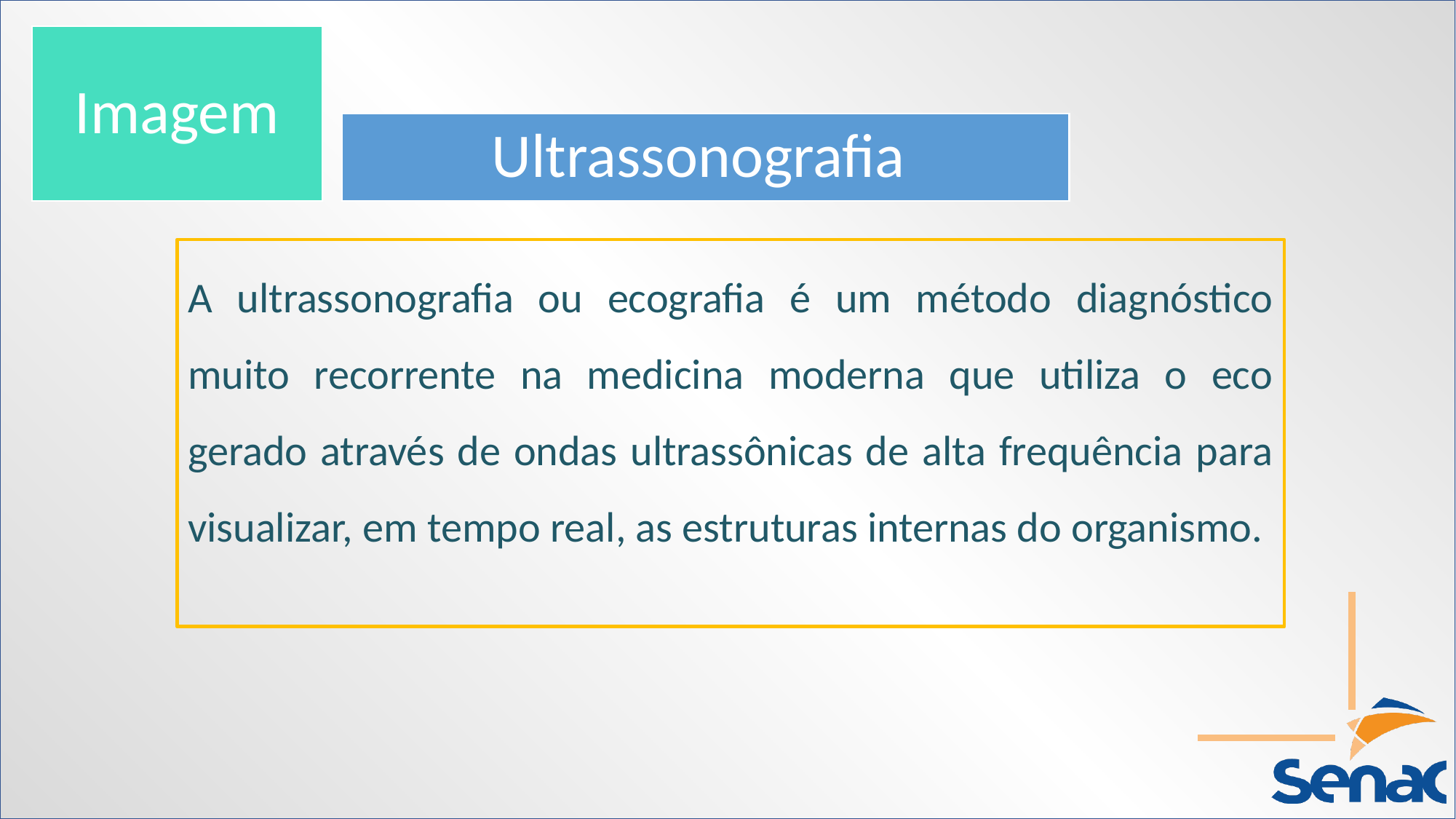

Imagem

Ultrassonografia
A ultrassonografia ou ecografia é um método diagnóstico muito recorrente na medicina moderna que utiliza o eco gerado através de ondas ultrassônicas de alta frequência para visualizar, em tempo real, as estruturas internas do organismo.